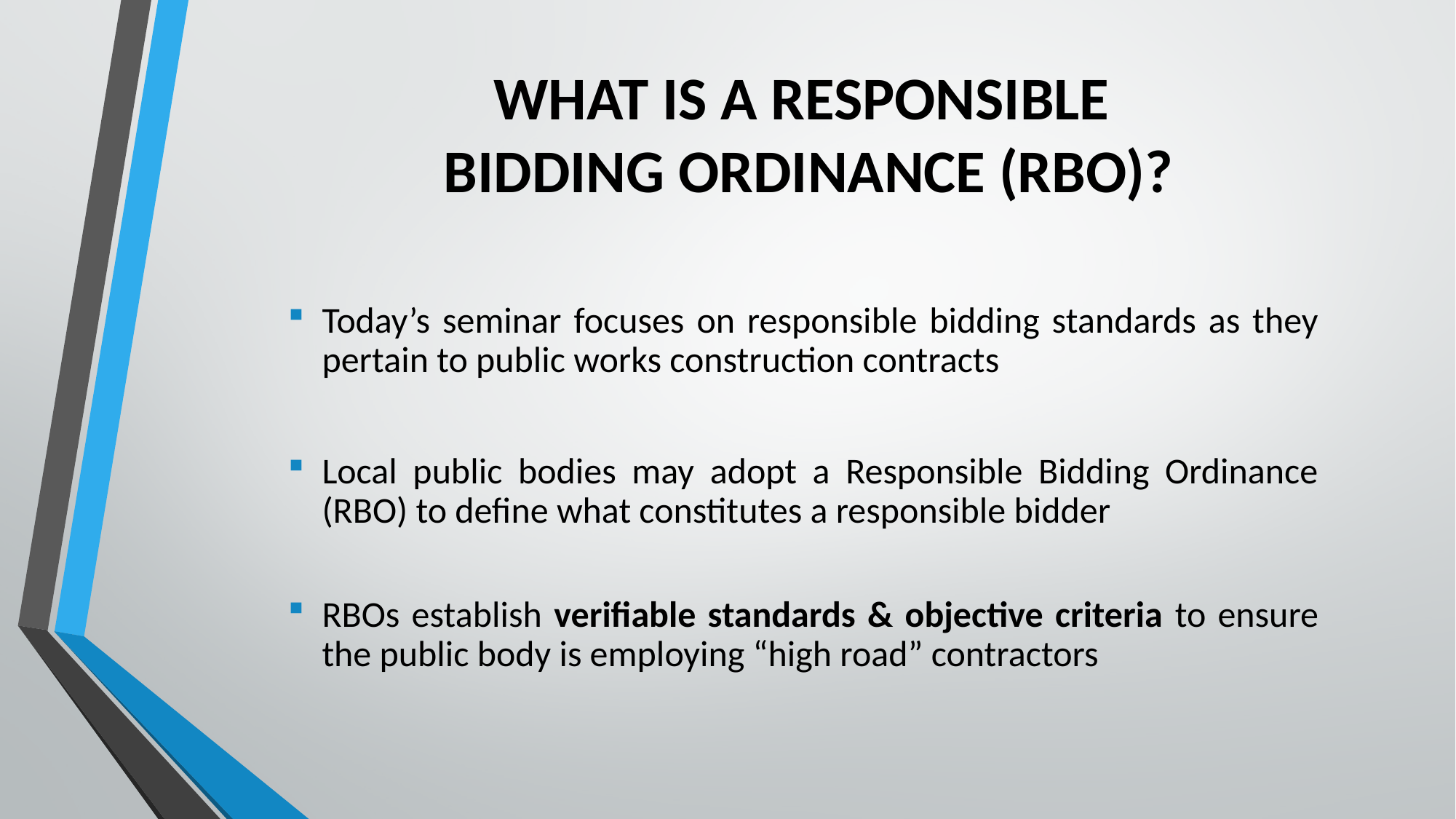

# WHAT IS A RESPONSIBLE BIDDING ORDINANCE (RBO)?
Today’s seminar focuses on responsible bidding standards as they pertain to public works construction contracts

Local public bodies may adopt a Responsible Bidding Ordinance (RBO) to define what constitutes a responsible bidder

RBOs establish verifiable standards & objective criteria to ensure the public body is employing “high road” contractors